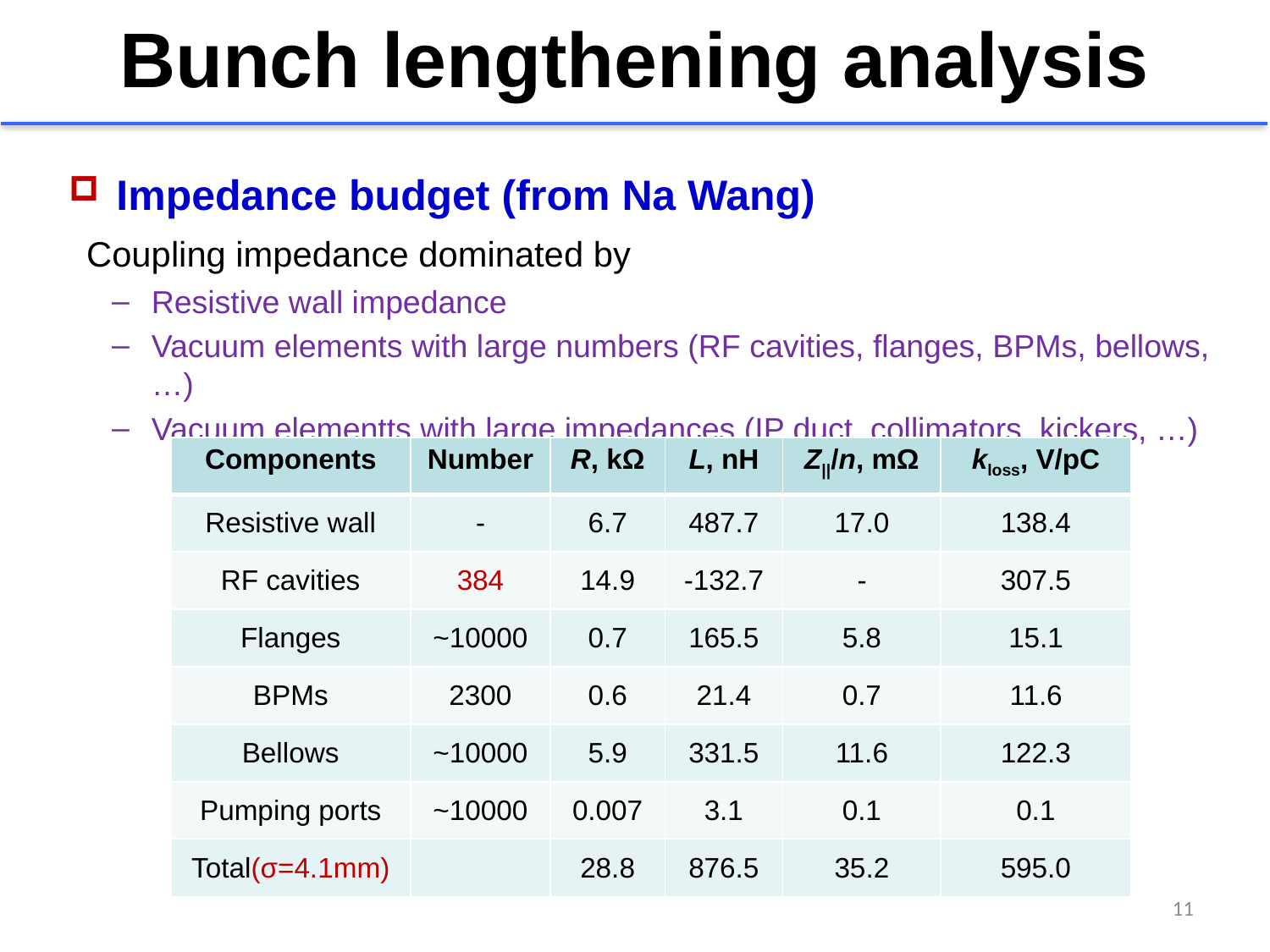

Bunch lengthening analysis
Impedance budget (from Na Wang)
    Coupling impedance dominated by
Resistive wall impedance
Vacuum elements with large numbers (RF cavities, flanges, BPMs, bellows, …)
Vacuum elementts with large impedances (IP duct, collimators, kickers, …)
| Components | Number | R, kΩ | L, nH | Z||/n, mΩ | kloss, V/pC |
| --- | --- | --- | --- | --- | --- |
| Resistive wall | - | 6.7 | 487.7 | 17.0 | 138.4 |
| RF cavities | 384 | 14.9 | -132.7 | - | 307.5 |
| Flanges | ~10000 | 0.7 | 165.5 | 5.8 | 15.1 |
| BPMs | 2300 | 0.6 | 21.4 | 0.7 | 11.6 |
| Bellows | ~10000 | 5.9 | 331.5 | 11.6 | 122.3 |
| Pumping ports | ~10000 | 0.007 | 3.1 | 0.1 | 0.1 |
| Total(σ=4.1mm) |  | 28.8 | 876.5 | 35.2 | 595.0 |
11